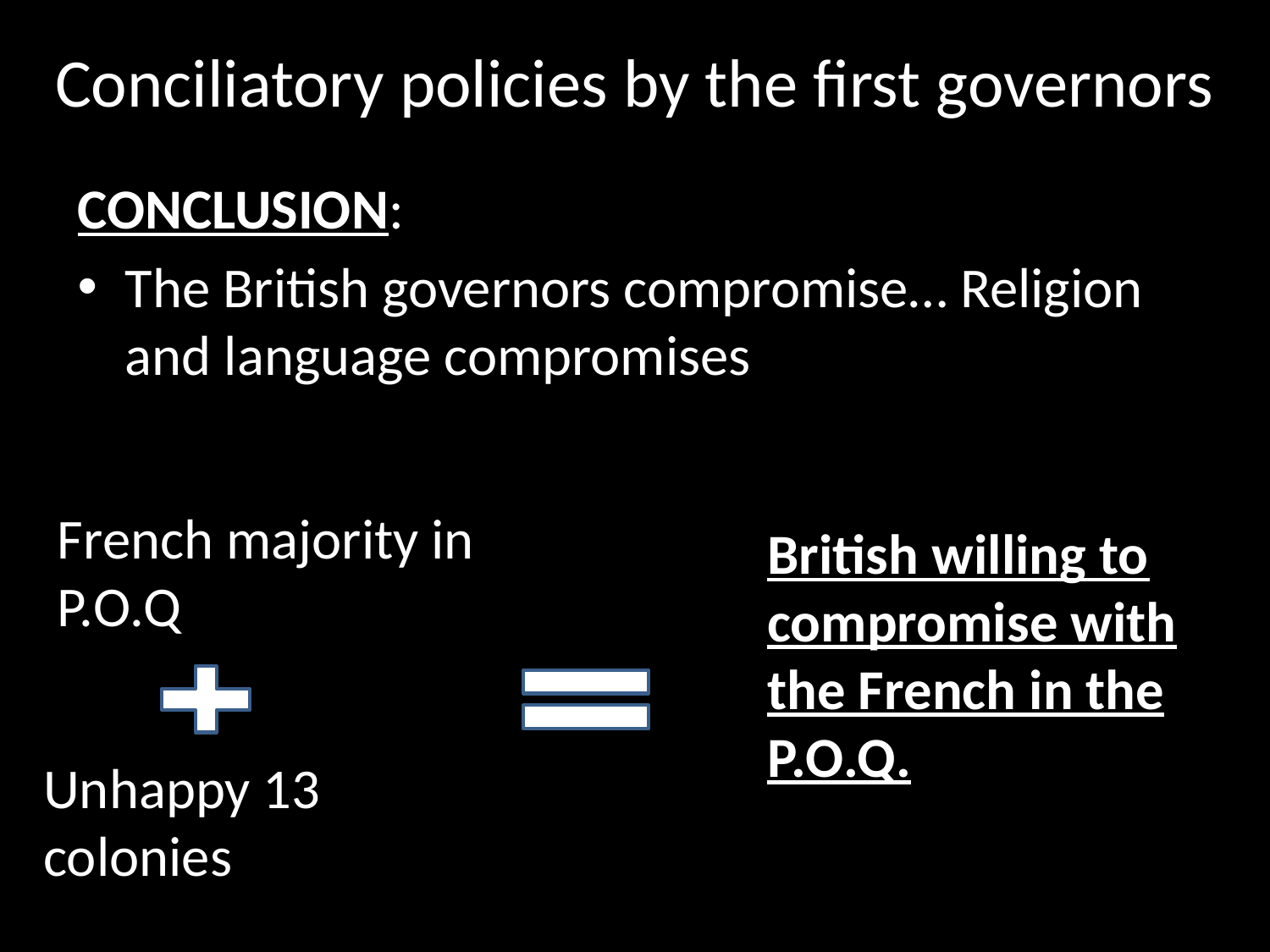

# Conciliatory policies by the first governors
CONCLUSION:
The British governors compromise… Religion and language compromises

French majority in P.O.Q
British willing to compromise with the French in the P.O.Q.

Unhappy 13 colonies